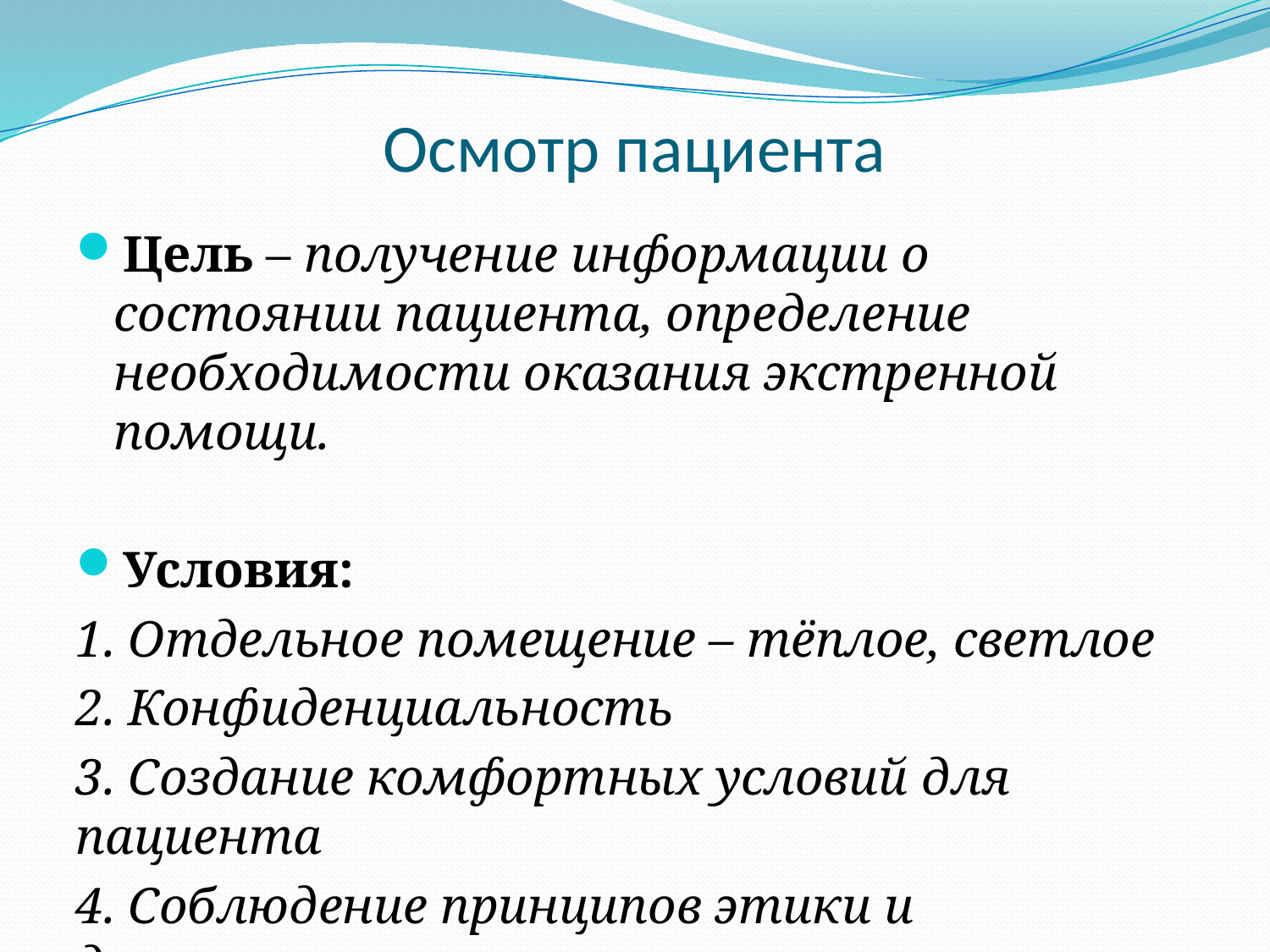

# Осмотр пациента
Цель – получение информации о состоянии пациента, определение необходимости оказания экстренной помощи.

Условия:
1. Отдельное помещение – тёплое, светлое
2. Конфиденциальность
3. Создание комфортных условий для пациента
4. Соблюдение принципов этики и деонтологии